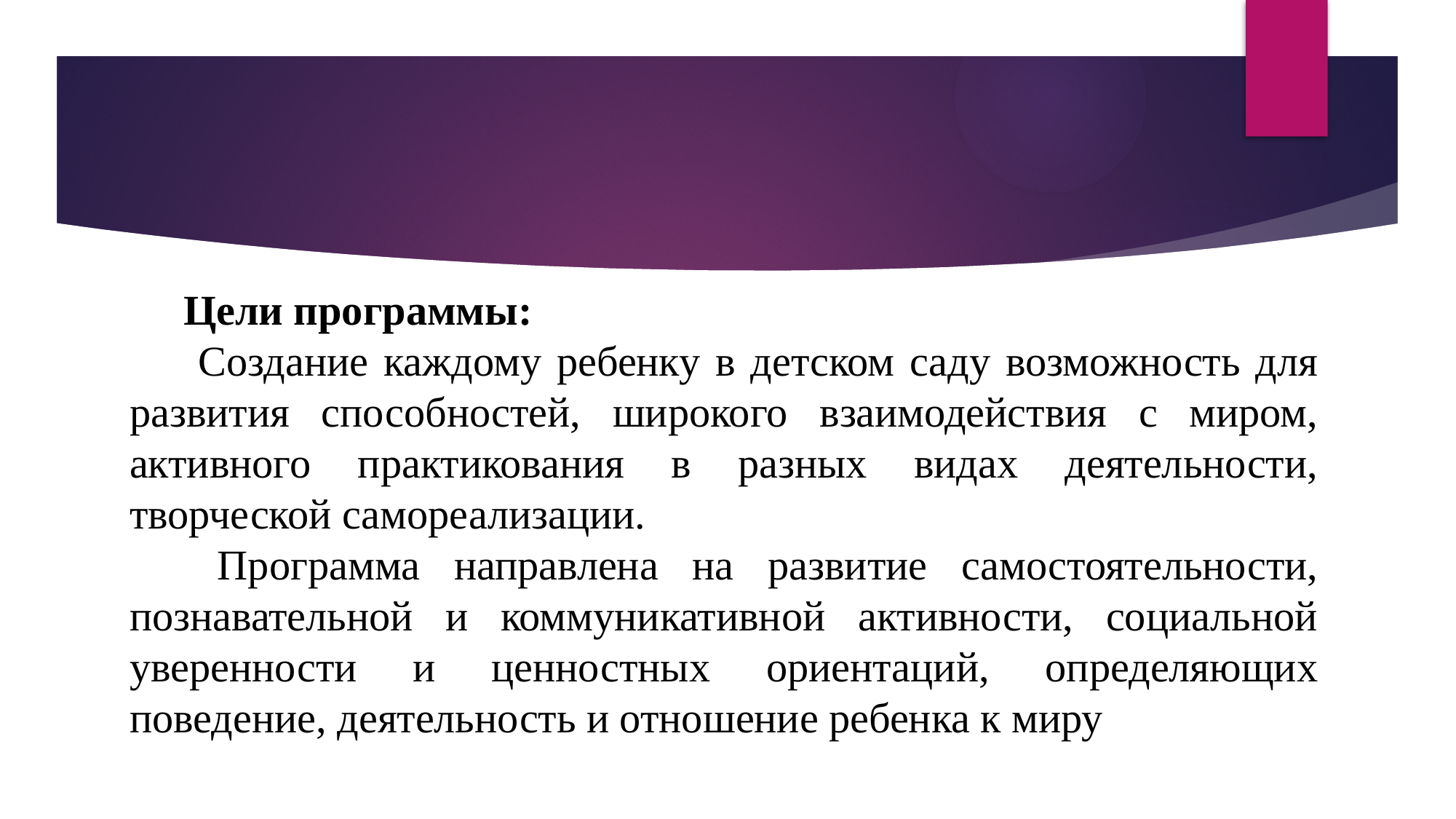

Цели программы:
 Создание каждому ребенку в детском саду возможность для развития способностей, широкого взаимодействия с миром, активного практикования в разных видах деятельности, творческой самореализации.
 Программа направлена на развитие самостоятельности, познавательной и коммуникативной активности, социальной уверенности и ценностных ориентаций, определяющих поведение, деятельность и отношение ребенка к миру